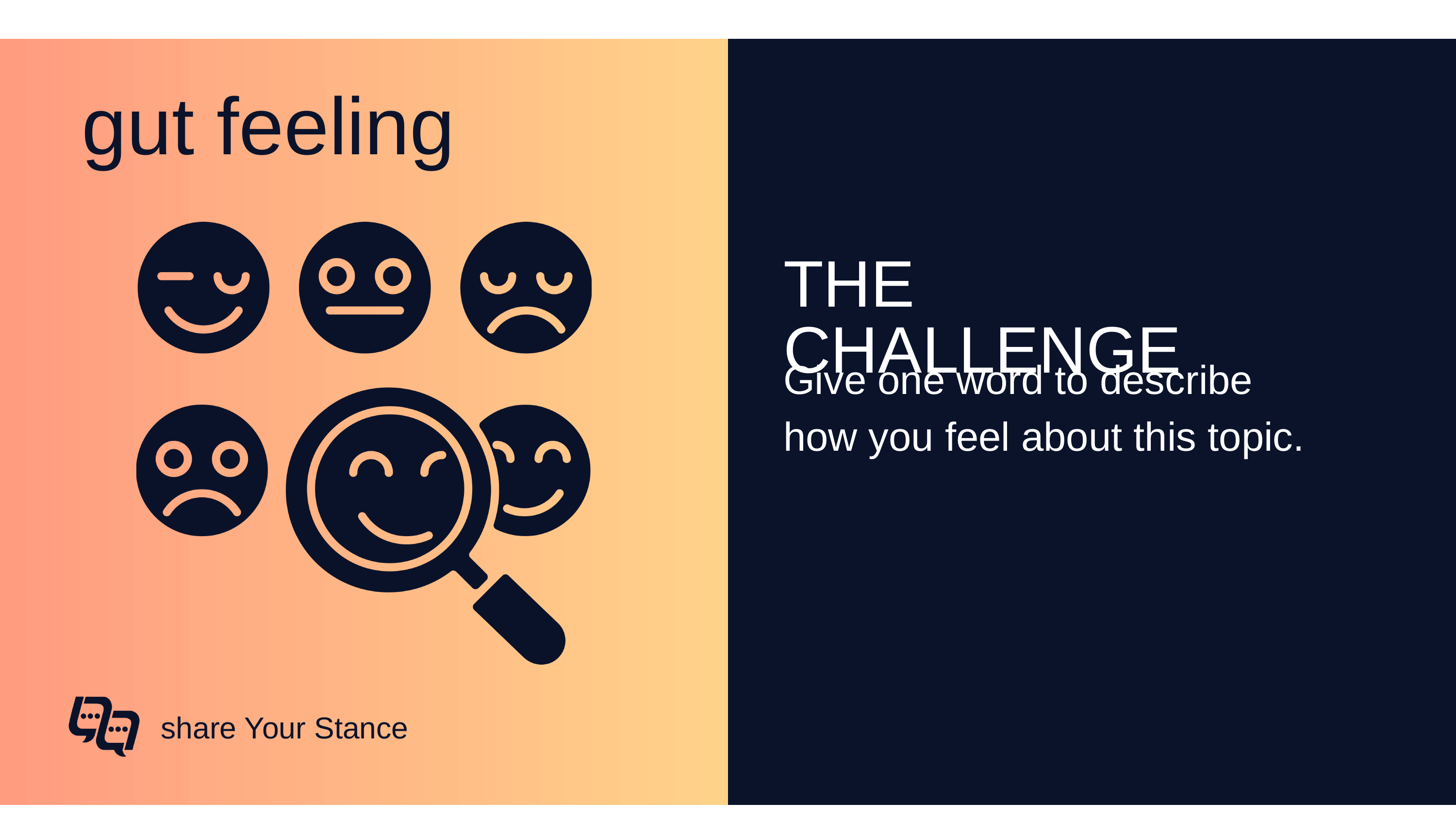

gut feeling

THE CHALLENGE
Give one word to describe how you feel about this topic.

share Your Stance